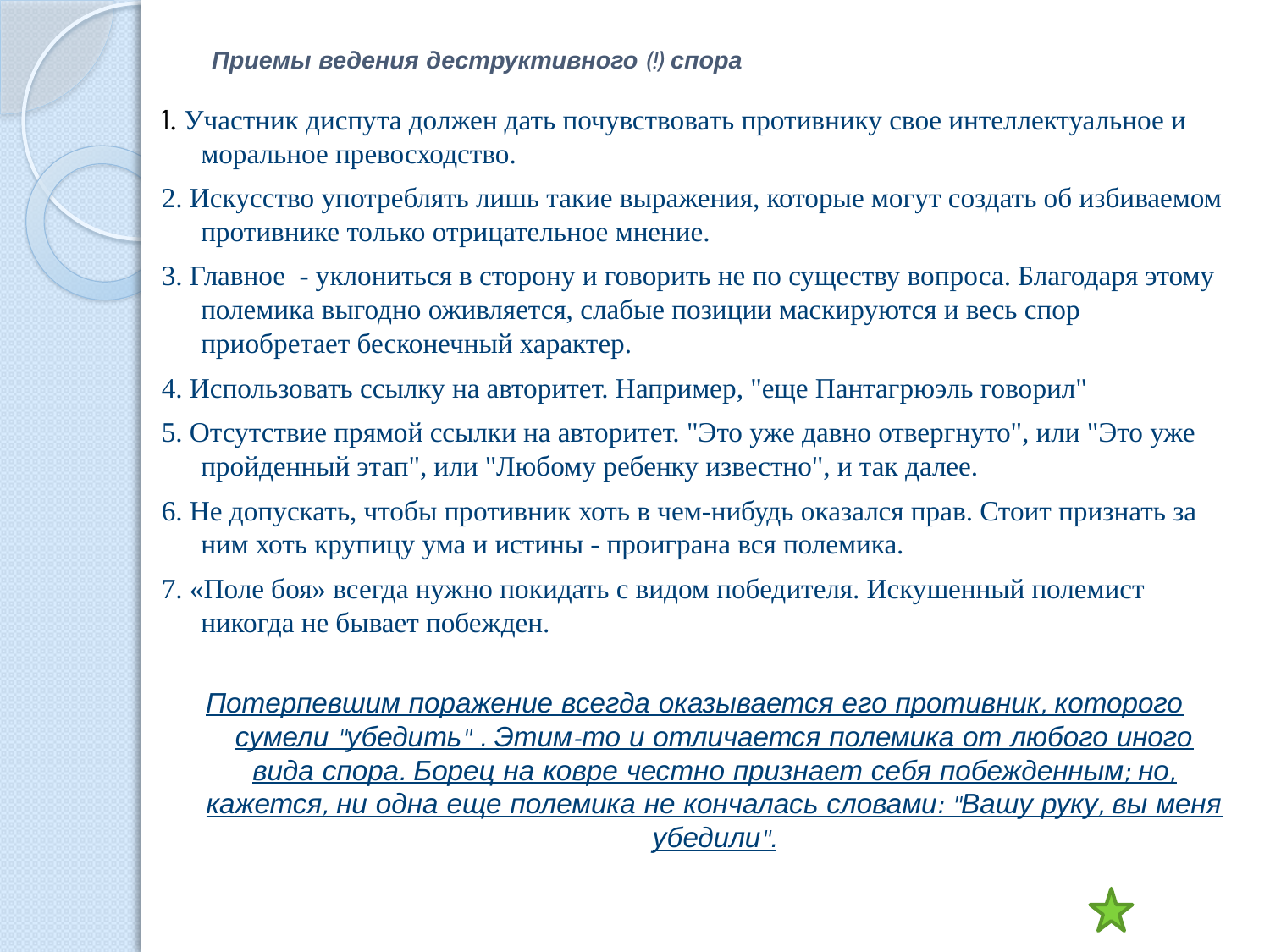

# Приемы ведения деструктивного (!) спора
1. Участник диспута должен дать почувствовать противнику свое интеллектуальное и моральное превосходство.
2. Искусство употреблять лишь такие выражения, которые могут создать об избиваемом противнике только отрицательное мнение.
3. Главное  - уклониться в сторону и говорить не по существу вопроса. Благодаря этому полемика выгодно оживляется, слабые позиции маскируются и весь спор приобретает бесконечный характер.
4. Использовать ссылку на авторитет. Например, "еще Пантагрюэль говорил"
5. Отсутствие прямой ссылки на авторитет. "Это уже давно отвергнуто", или "Это уже пройденный этап", или "Любому ребенку известно", и так далее.
6. Не допускать, чтобы противник хоть в чем-нибудь оказался прав. Стоит признать за ним хоть крупицу ума и истины - проиграна вся полемика.
7. «Поле боя» всегда нужно покидать с видом победителя. Искушенный полемист никогда не бывает побежден.

Потерпевшим поражение всегда оказывается его противник, которого сумели "убедить" . Этим-то и отличается полемика от любого иного вида спора. Борец на ковре честно признает себя побежденным; но, кажется, ни одна еще полемика не кончалась словами: "Вашу руку, вы меня убедили".